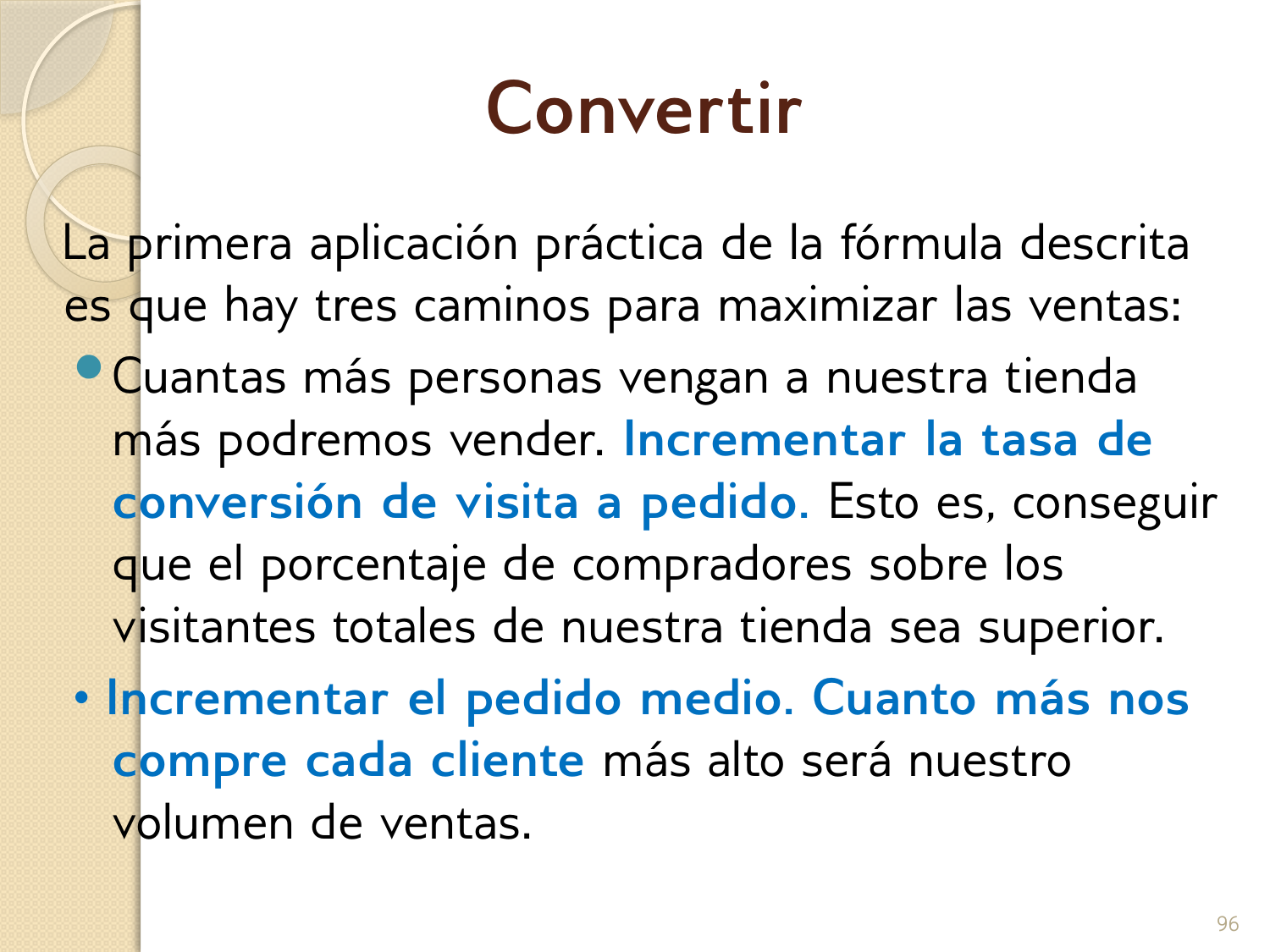

# Convertir
La primera aplicación práctica de la fórmula descrita es que hay tres caminos para maximizar las ventas:
Cuantas más personas vengan a nuestra tienda más podremos vender. Incrementar la tasa de conversión de visita a pedido. Esto es, conseguir que el porcentaje de compradores sobre los visitantes totales de nuestra tienda sea superior.
• Incrementar el pedido medio. Cuanto más nos compre cada cliente más alto será nuestro volumen de ventas.

96